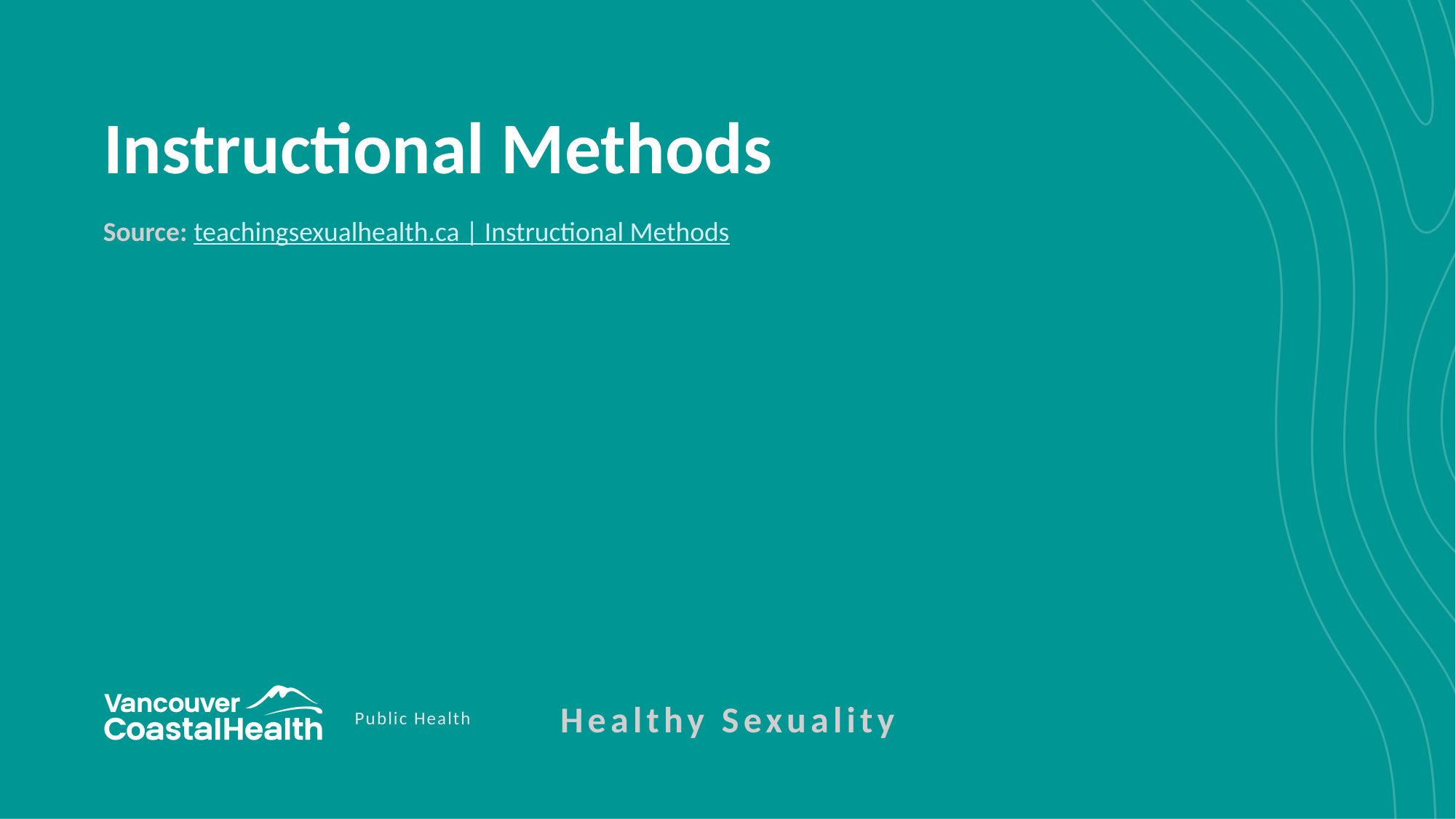

# Instructional Methods
Source: teachingsexualhealth.ca | Instructional Methods
Healthy Sexuality
Public Health